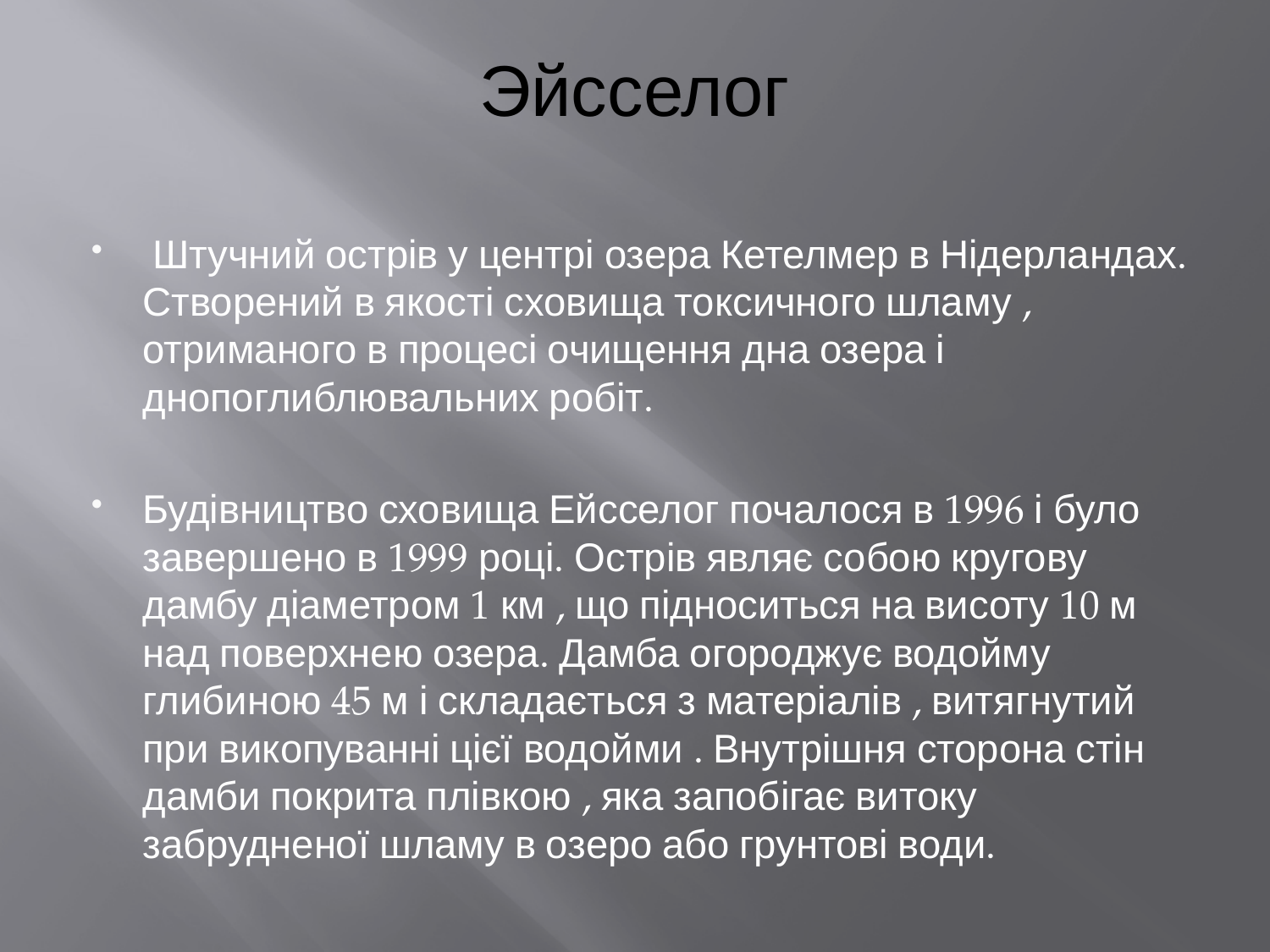

# Эйсселог
 Штучний острів у центрі озера Кетелмер в Нідерландах. Створений в якості сховища токсичного шламу , отриманого в процесі очищення дна озера і днопоглиблювальних робіт.

Будівництво сховища Ейсселог почалося в 1996 і було завершено в 1999 році. Острів являє собою кругову дамбу діаметром 1 км , що підноситься на висоту 10 м над поверхнею озера. Дамба огороджує водойму глибиною 45 м і складається з матеріалів , витягнутий при викопуванні цієї водойми . Внутрішня сторона стін дамби покрита плівкою , яка запобігає витоку забрудненої шламу в озеро або грунтові води.